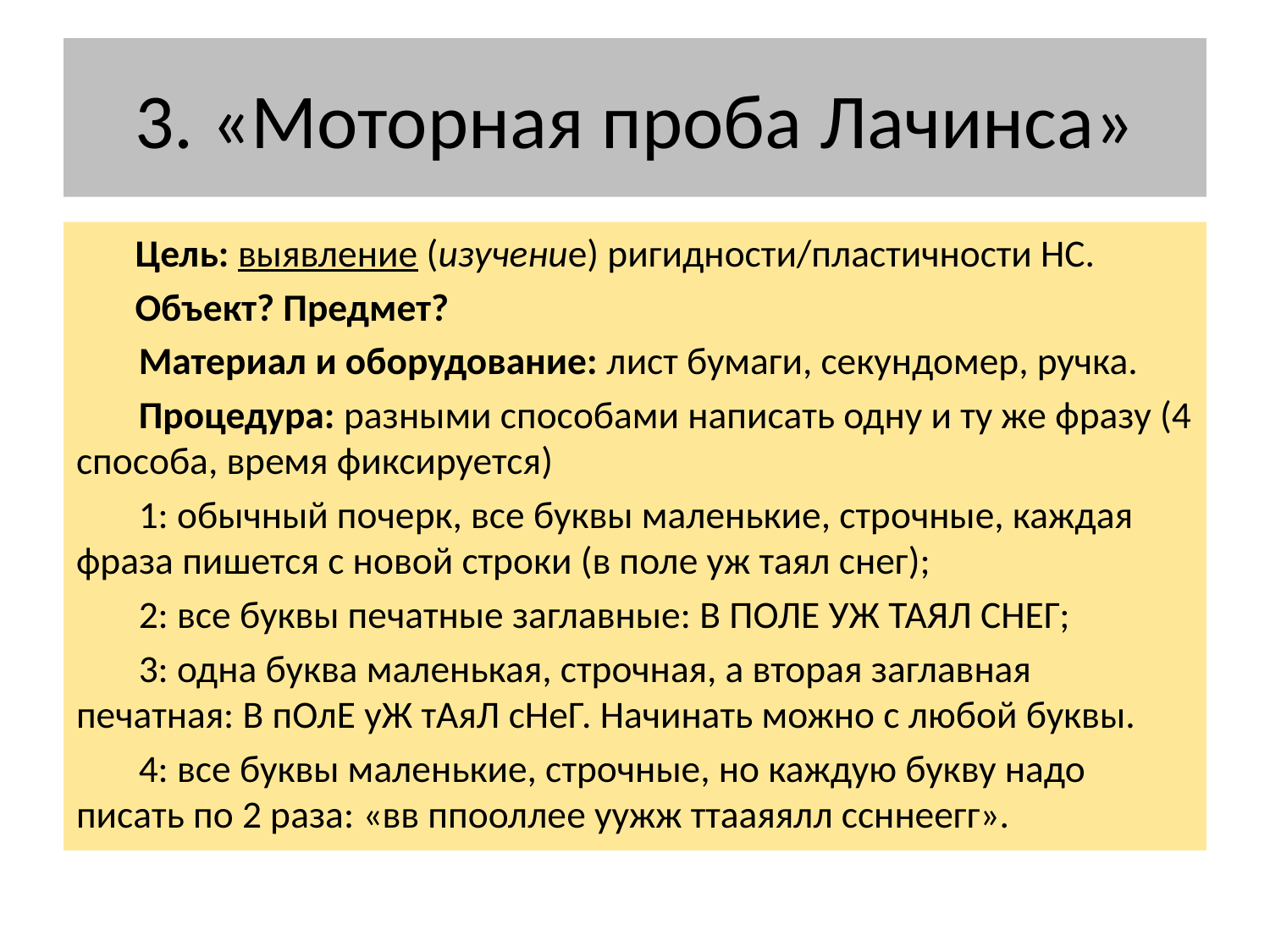

# 3. «Моторная проба Лачинса»
Цель: выявление (изучение) ригидности/пластичности НС.
Объект? Предмет?
Материал и оборудование: лист бумаги, секундомер, ручка.
Процедура: разными способами написать одну и ту же фразу (4 способа, время фиксируется)
1: обычный почерк, все буквы маленькие, строчные, каждая фраза пишется с новой строки (в поле уж таял снег);
2: все буквы печатные заглавные: В ПОЛЕ УЖ ТАЯЛ СНЕГ;
3: одна буква маленькая, строчная, а вторая заглавная печатная: В пОлЕ уЖ тАяЛ сНеГ. Начинать можно с любой буквы.
4: все буквы маленькие, строчные, но каждую букву надо писать по 2 раза: «вв ппооллее уужж ттааяялл ссннеегг».